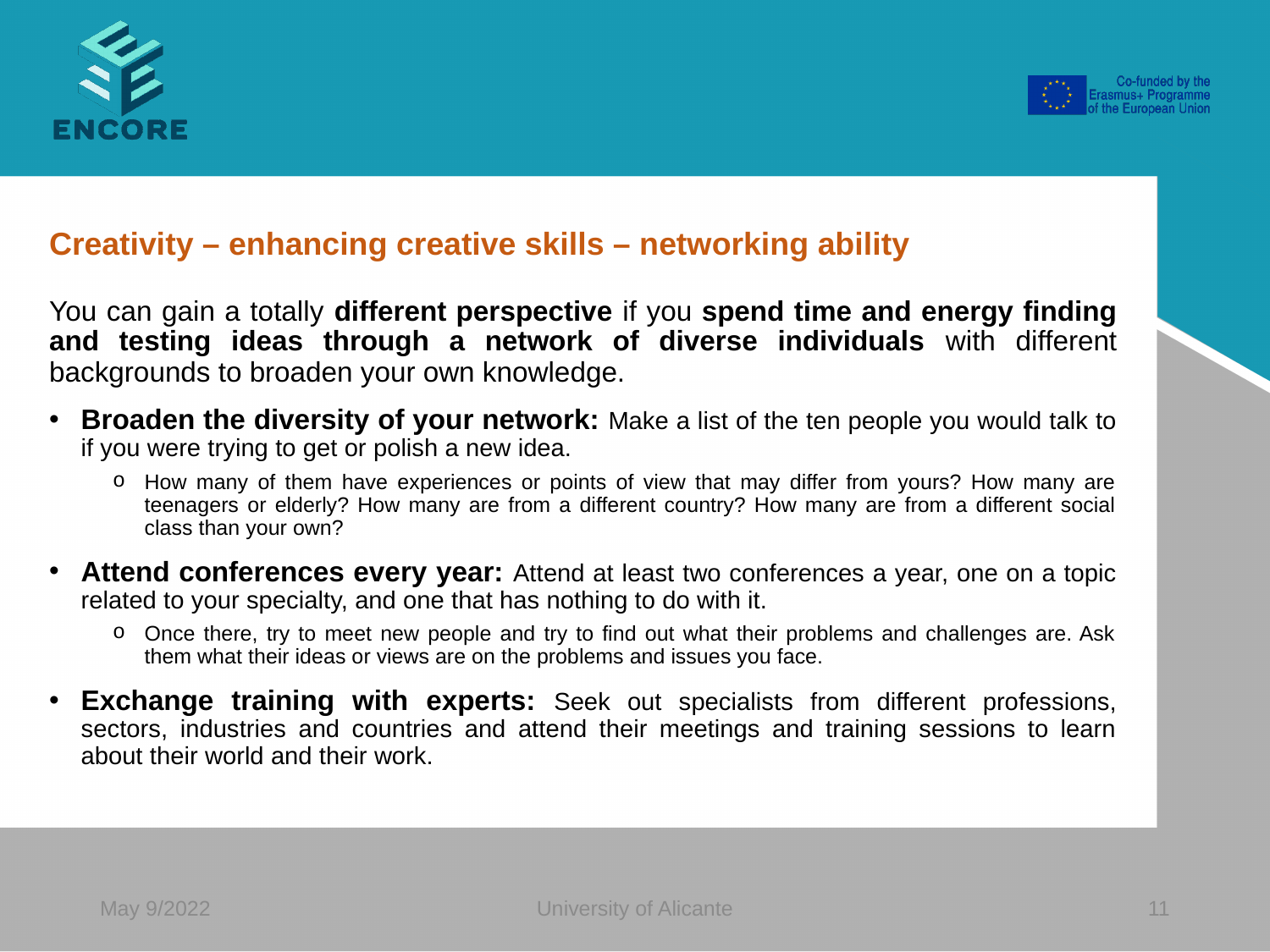

#
Creativity – enhancing creative skills – networking ability
You can gain a totally different perspective if you spend time and energy finding and testing ideas through a network of diverse individuals with different backgrounds to broaden your own knowledge.
Broaden the diversity of your network: Make a list of the ten people you would talk to if you were trying to get or polish a new idea.
How many of them have experiences or points of view that may differ from yours? How many are teenagers or elderly? How many are from a different country? How many are from a different social class than your own?
Attend conferences every year: Attend at least two conferences a year, one on a topic related to your specialty, and one that has nothing to do with it.
Once there, try to meet new people and try to find out what their problems and challenges are. Ask them what their ideas or views are on the problems and issues you face.
Exchange training with experts: Seek out specialists from different professions, sectors, industries and countries and attend their meetings and training sessions to learn about their world and their work.
May 9/2022
University of Alicante
11